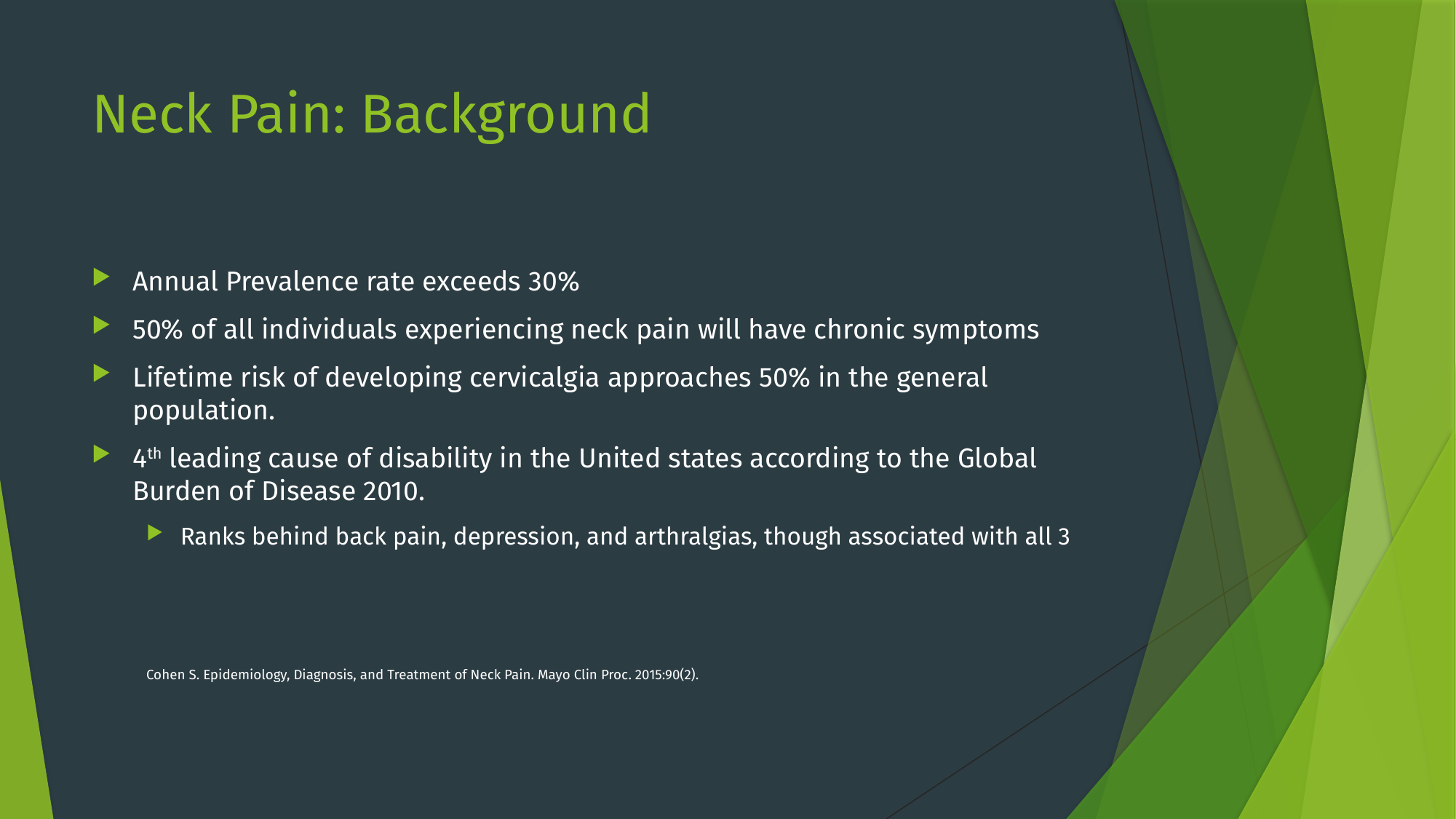

# Neck Pain: Background
Annual Prevalence rate exceeds 30%
50% of all individuals experiencing neck pain will have chronic symptoms
Lifetime risk of developing cervicalgia approaches 50% in the general population.
4th leading cause of disability in the United states according to the Global Burden of Disease 2010.
Ranks behind back pain, depression, and arthralgias, though associated with all 3

Cohen S. Epidemiology, Diagnosis, and Treatment of Neck Pain. Mayo Clin Proc. 2015:90(2).